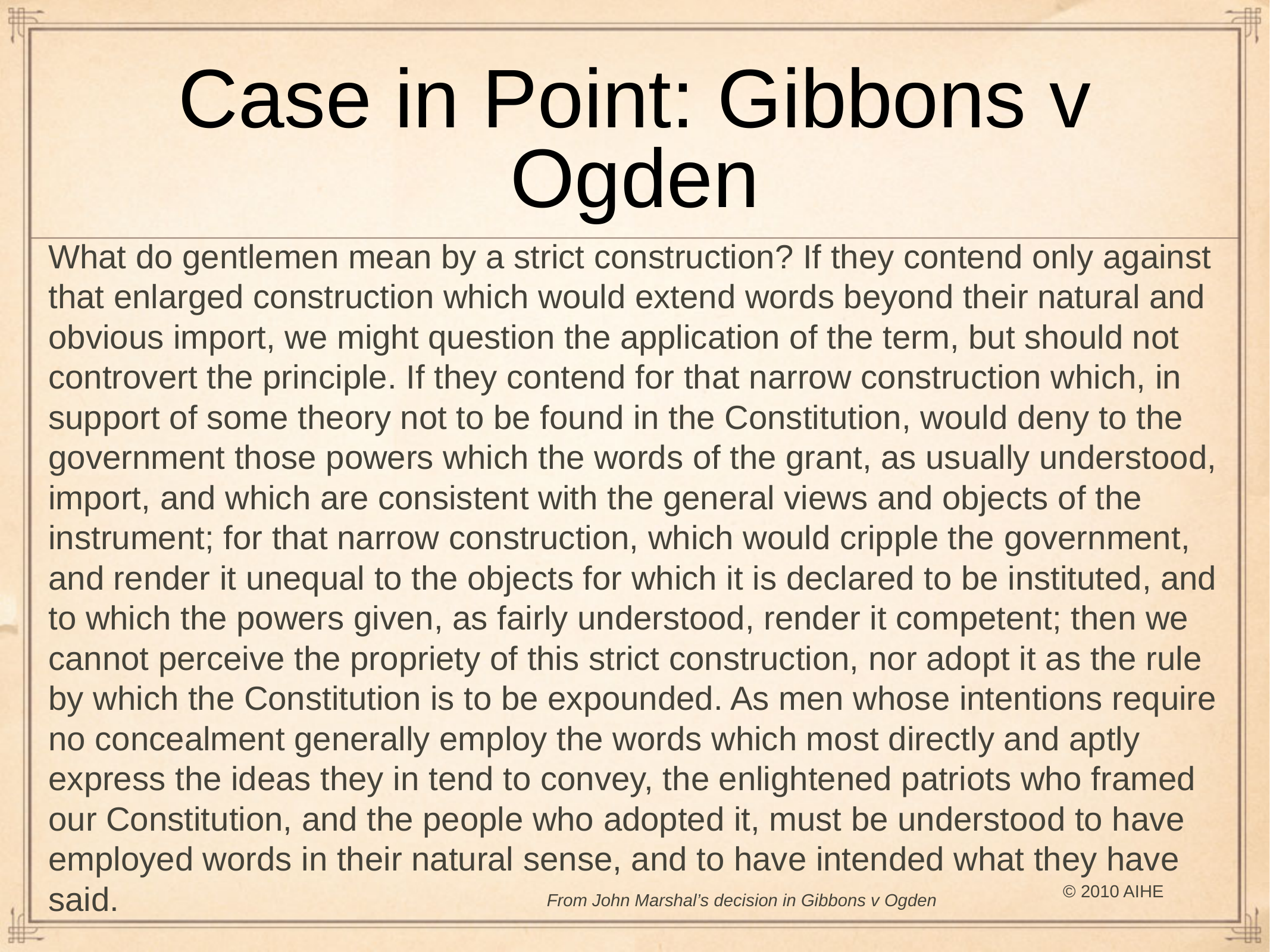

# Case in Point: Gibbons v Ogden
What do gentlemen mean by a strict construction? If they contend only against that enlarged construction which would extend words beyond their natural and obvious import, we might question the application of the term, but should not controvert the principle. If they contend for that narrow construction which, in support of some theory not to be found in the Constitution, would deny to the government those powers which the words of the grant, as usually understood, import, and which are consistent with the general views and objects of the instrument; for that narrow construction, which would cripple the government, and render it unequal to the objects for which it is declared to be instituted, and to which the powers given, as fairly understood, render it competent; then we cannot perceive the propriety of this strict construction, nor adopt it as the rule by which the Constitution is to be expounded. As men whose intentions require no concealment generally employ the words which most directly and aptly express the ideas they in tend to convey, the enlightened patriots who framed our Constitution, and the people who adopted it, must be understood to have employed words in their natural sense, and to have intended what they have said.
© 2010 AIHE
From John Marshal’s decision in Gibbons v Ogden